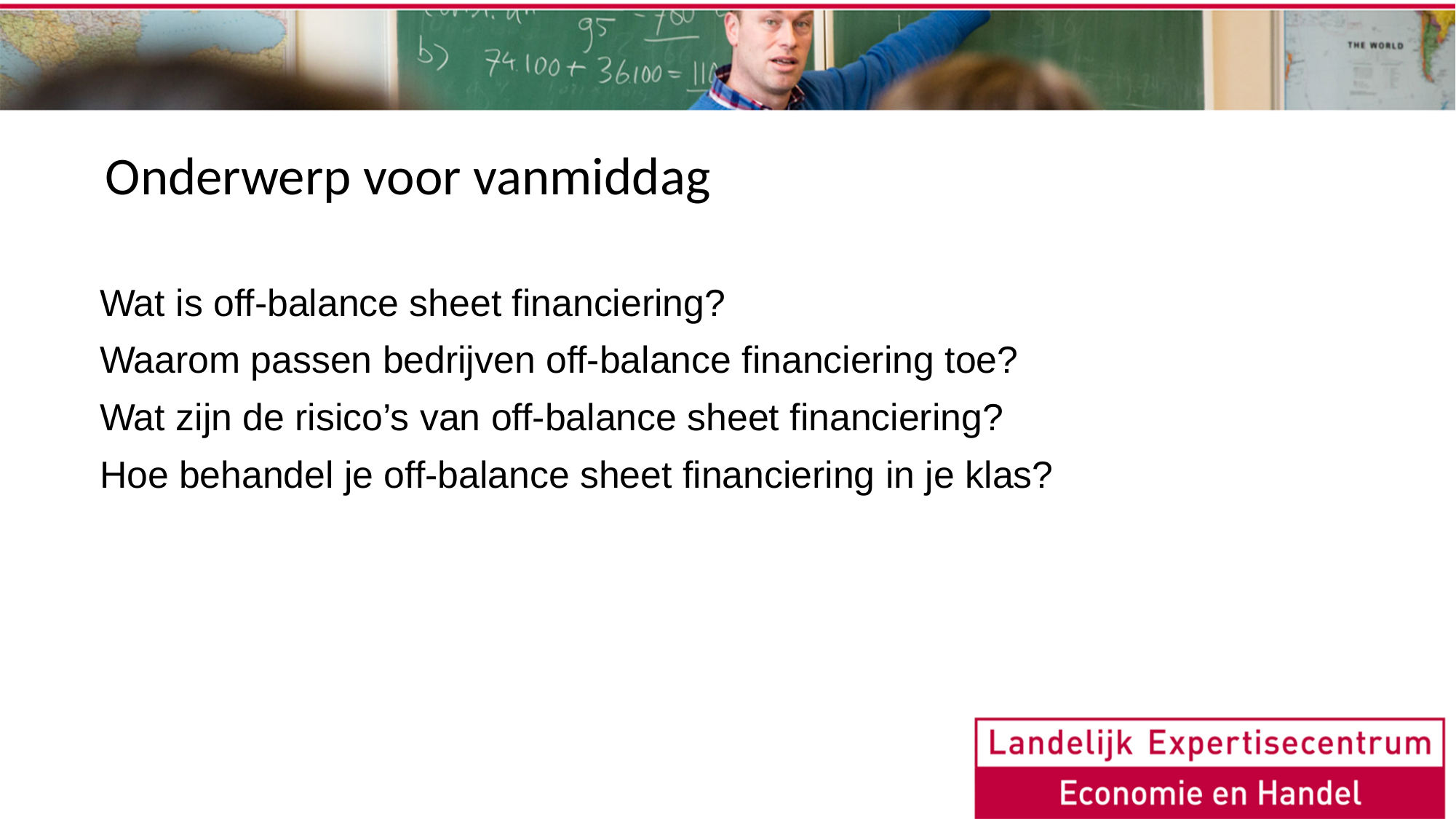

Onderwerp voor vanmiddag
Wat is off-balance sheet financiering?
Waarom passen bedrijven off-balance financiering toe?
Wat zijn de risico’s van off-balance sheet financiering?
Hoe behandel je off-balance sheet financiering in je klas?